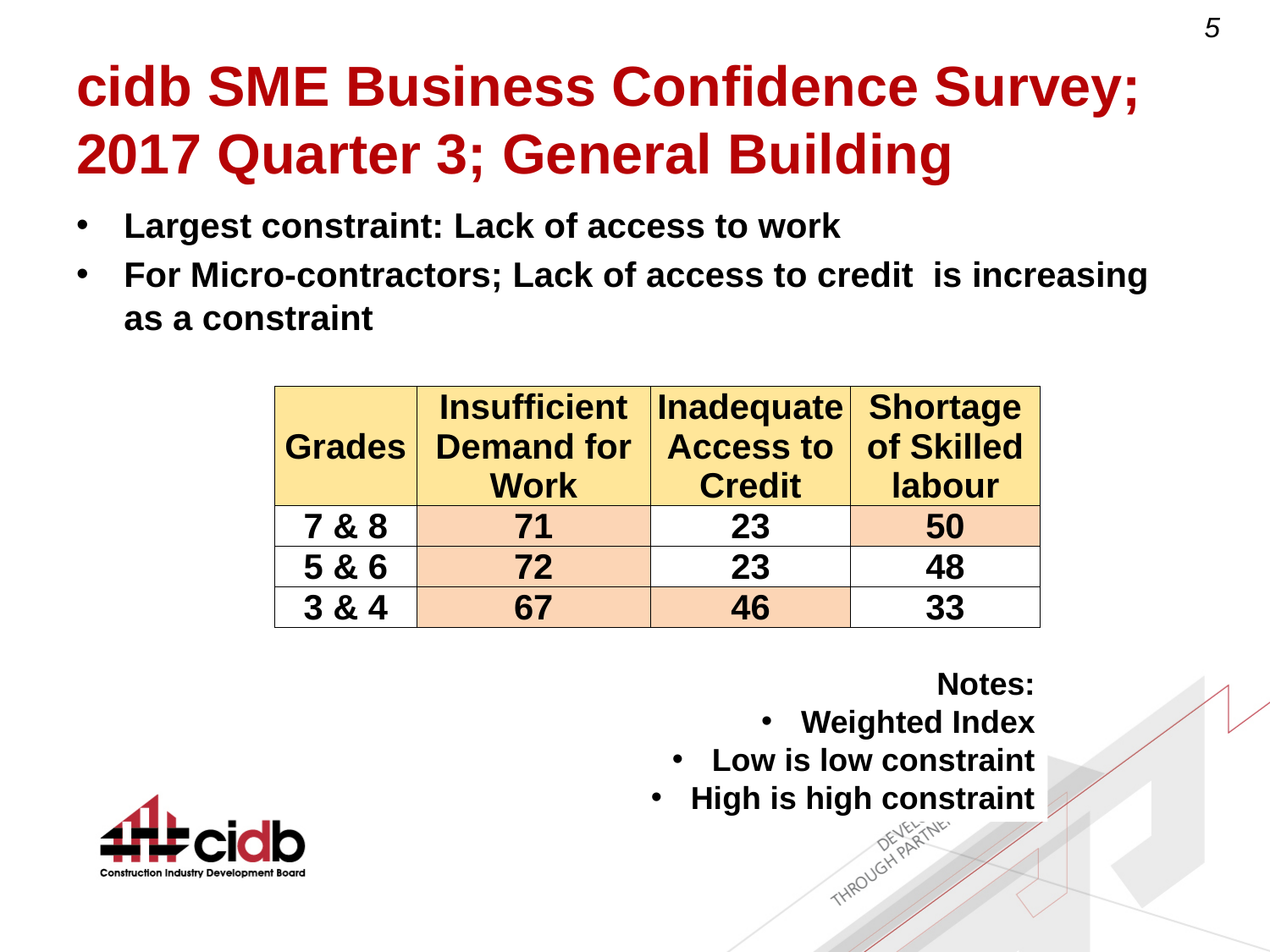

# cidb SME Business Confidence Survey; 2017 Quarter 3; General Building
Largest constraint: Lack of access to work
For Micro-contractors; Lack of access to credit  is increasing as a constraint
| Grades | Insufficient Demand for Work | Inadequate Access to Credit | Shortage of Skilled labour |
| --- | --- | --- | --- |
| 7 & 8 | 71 | 23 | 50 |
| 5 & 6 | 72 | 23 | 48 |
| 3 & 4 | 67 | 46 | 33 |
Notes:
Weighted Index
Low is low constraint
High is high constraint